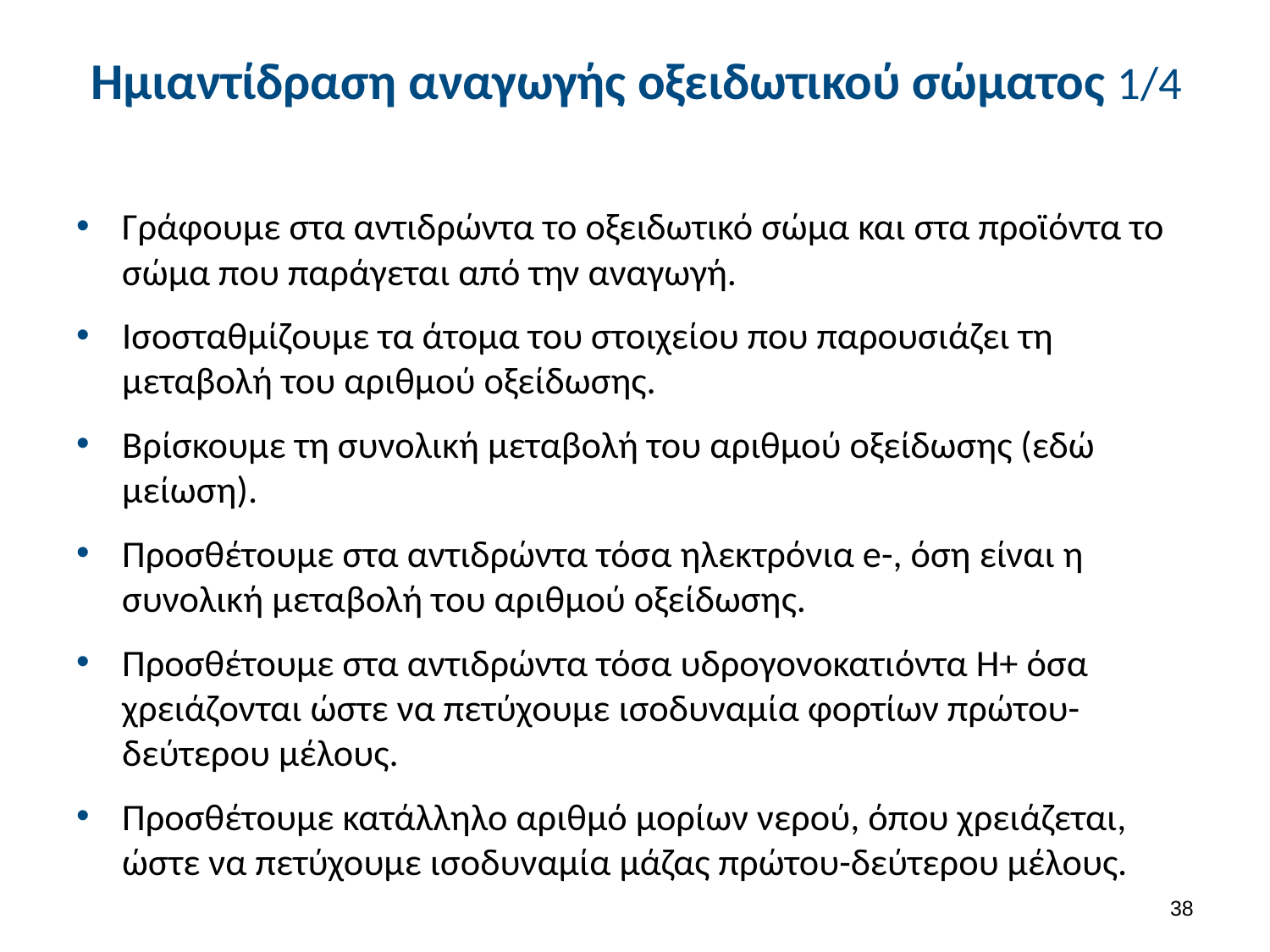

# Ημιαντίδραση αναγωγής οξειδωτικού σώματος 1/4
Γράφουμε στα αντιδρώντα το οξειδωτικό σώμα και στα προϊόντα το σώμα που παράγεται από την αναγωγή.
Ισοσταθμίζουμε τα άτομα του στοιχείου που παρουσιάζει τη μεταβολή του αριθμού οξείδωσης.
Βρίσκουμε τη συνολική μεταβολή του αριθμού οξείδωσης (εδώ μείωση).
Προσθέτουμε στα αντιδρώντα τόσα ηλεκτρόνια e-, όση είναι η συνολική μεταβολή του αριθμού οξείδωσης.
Προσθέτουμε στα αντιδρώντα τόσα υδρογονοκατιόντα Η+ όσα χρειάζονται ώστε να πετύχουμε ισοδυναμία φορτίων πρώτου-δεύτερου μέλους.
Προσθέτουμε κατάλληλο αριθμό μορίων νερού, όπου χρειάζεται, ώστε να πετύχουμε ισοδυναμία μάζας πρώτου-δεύτερου μέλους.
38